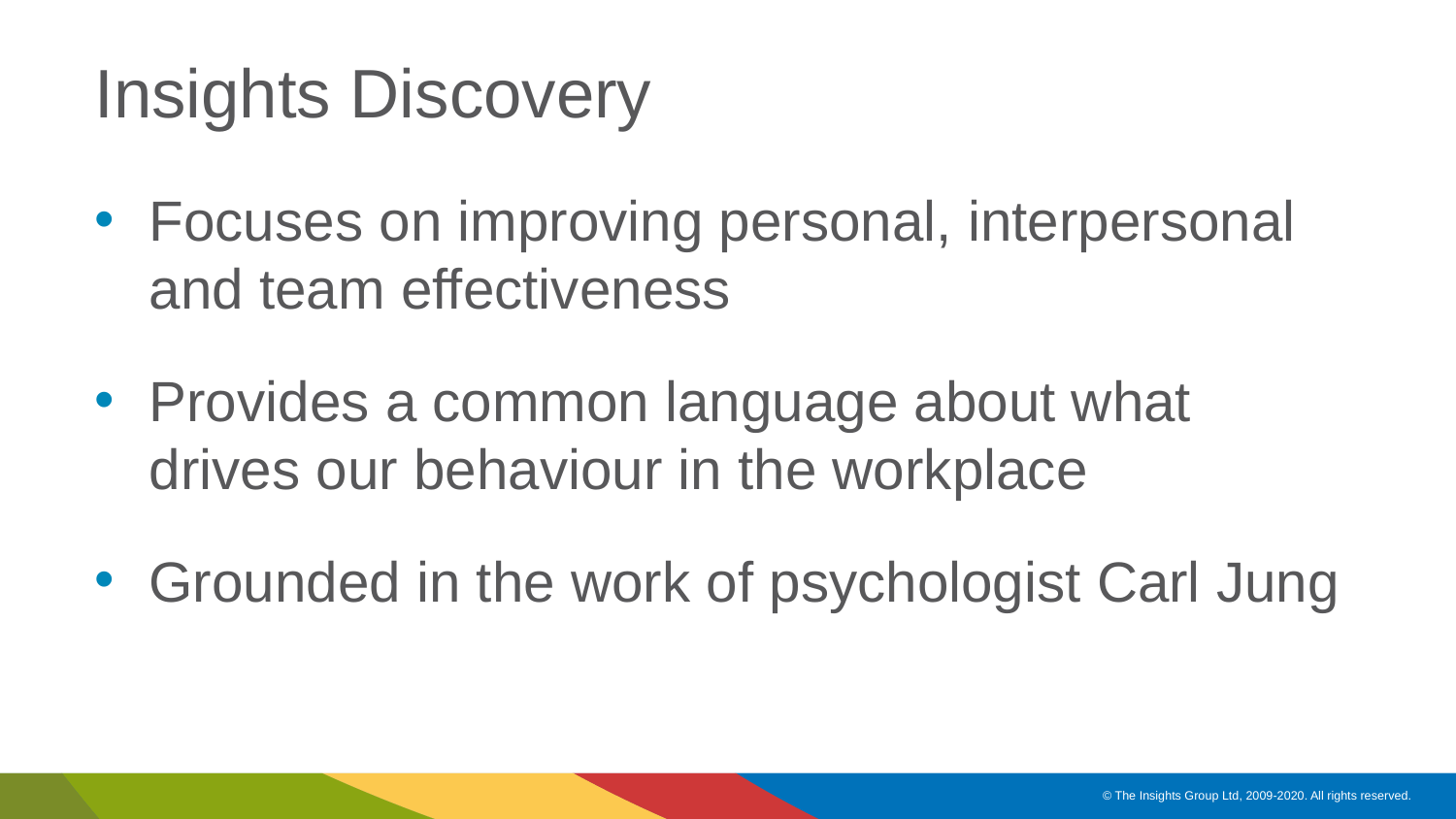

# Insights Discovery
Focuses on improving personal, interpersonal and team effectiveness
Provides a common language about what drives our behaviour in the workplace
Grounded in the work of psychologist Carl Jung